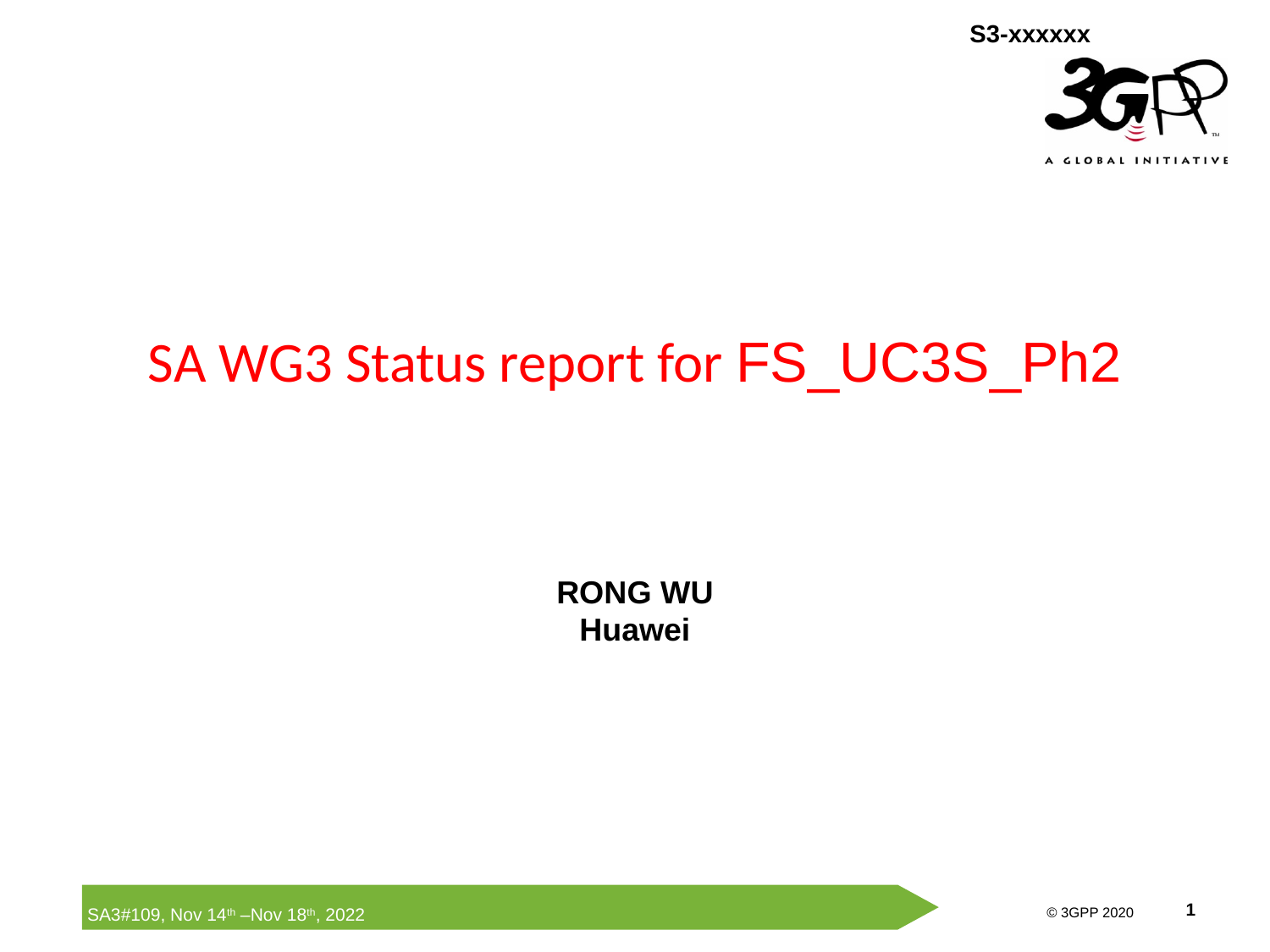

# SA WG3 Status report for FS_UC3S_Ph2
RONG WU
Huawei